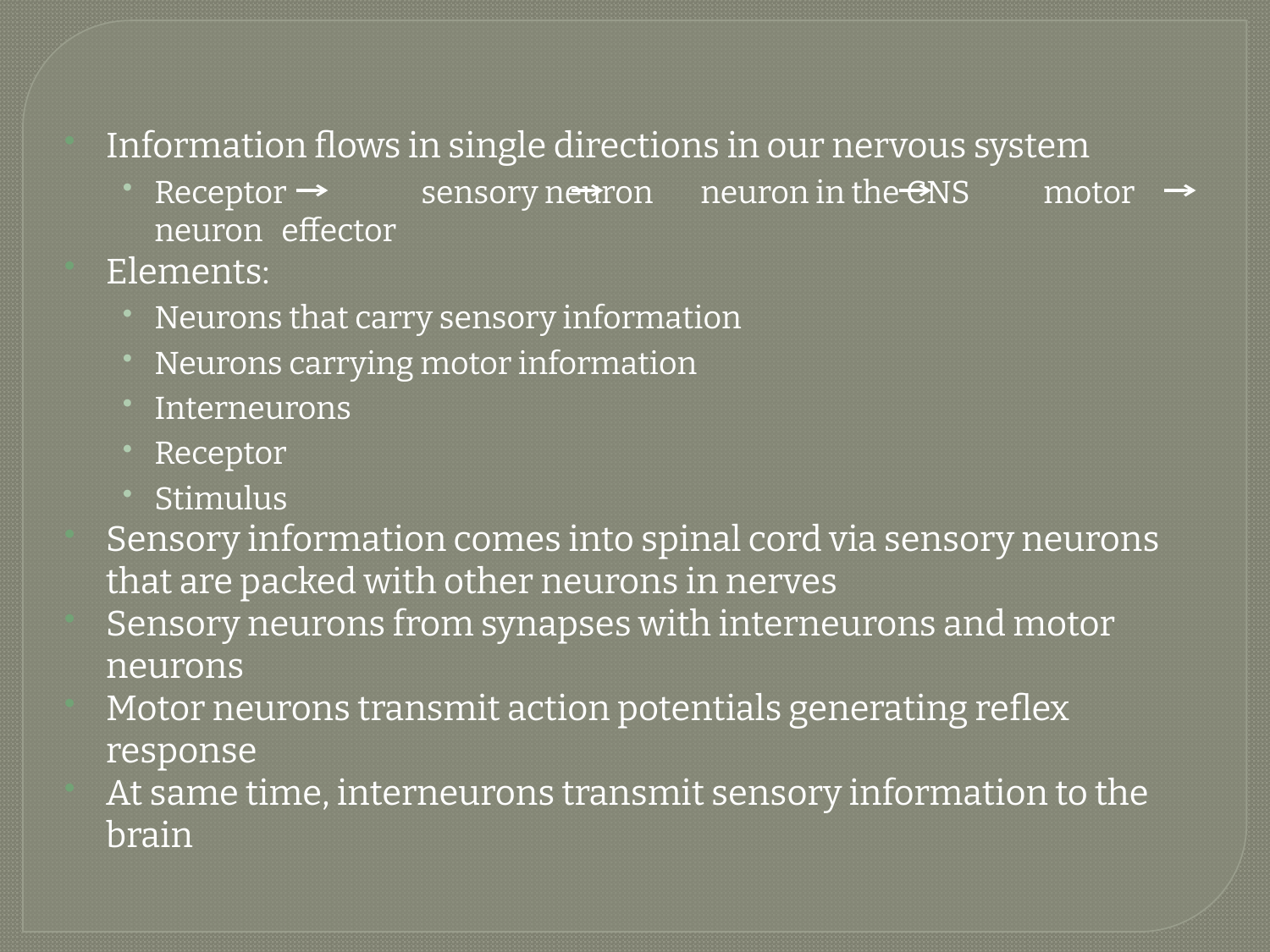

Information flows in single directions in our nervous system
Receptor	  sensory neuron	      neuron in the CNS	motor neuron	effector
Elements:
Neurons that carry sensory information
Neurons carrying motor information
Interneurons
Receptor
Stimulus
Sensory information comes into spinal cord via sensory neurons that are packed with other neurons in nerves
Sensory neurons from synapses with interneurons and motor neurons
Motor neurons transmit action potentials generating reflex response
At same time, interneurons transmit sensory information to the brain